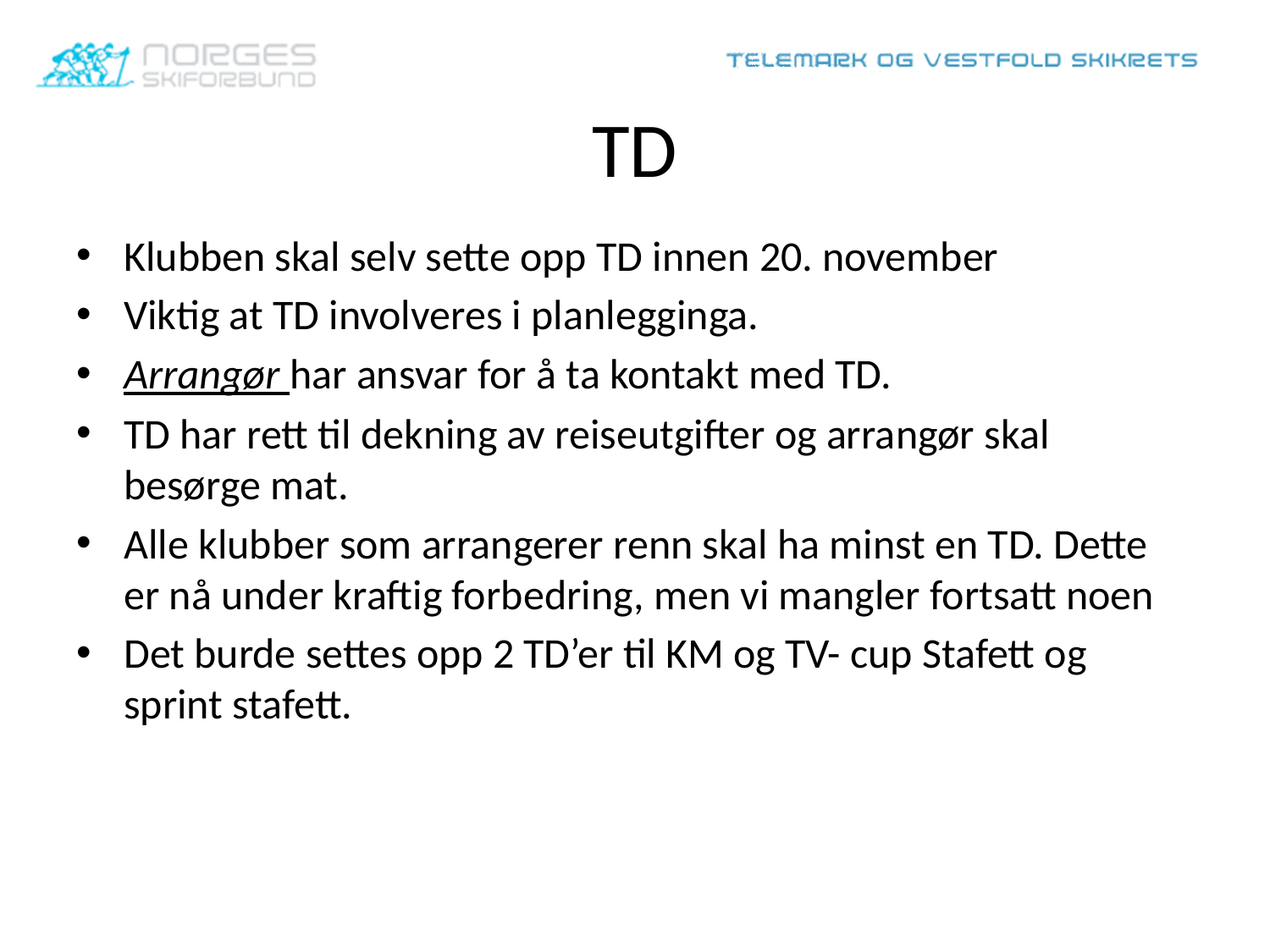

# TD
Klubben skal selv sette opp TD innen 20. november
Viktig at TD involveres i planlegginga.
Arrangør har ansvar for å ta kontakt med TD.
TD har rett til dekning av reiseutgifter og arrangør skal besørge mat.
Alle klubber som arrangerer renn skal ha minst en TD. Dette er nå under kraftig forbedring, men vi mangler fortsatt noen
Det burde settes opp 2 TD’er til KM og TV- cup Stafett og sprint stafett.